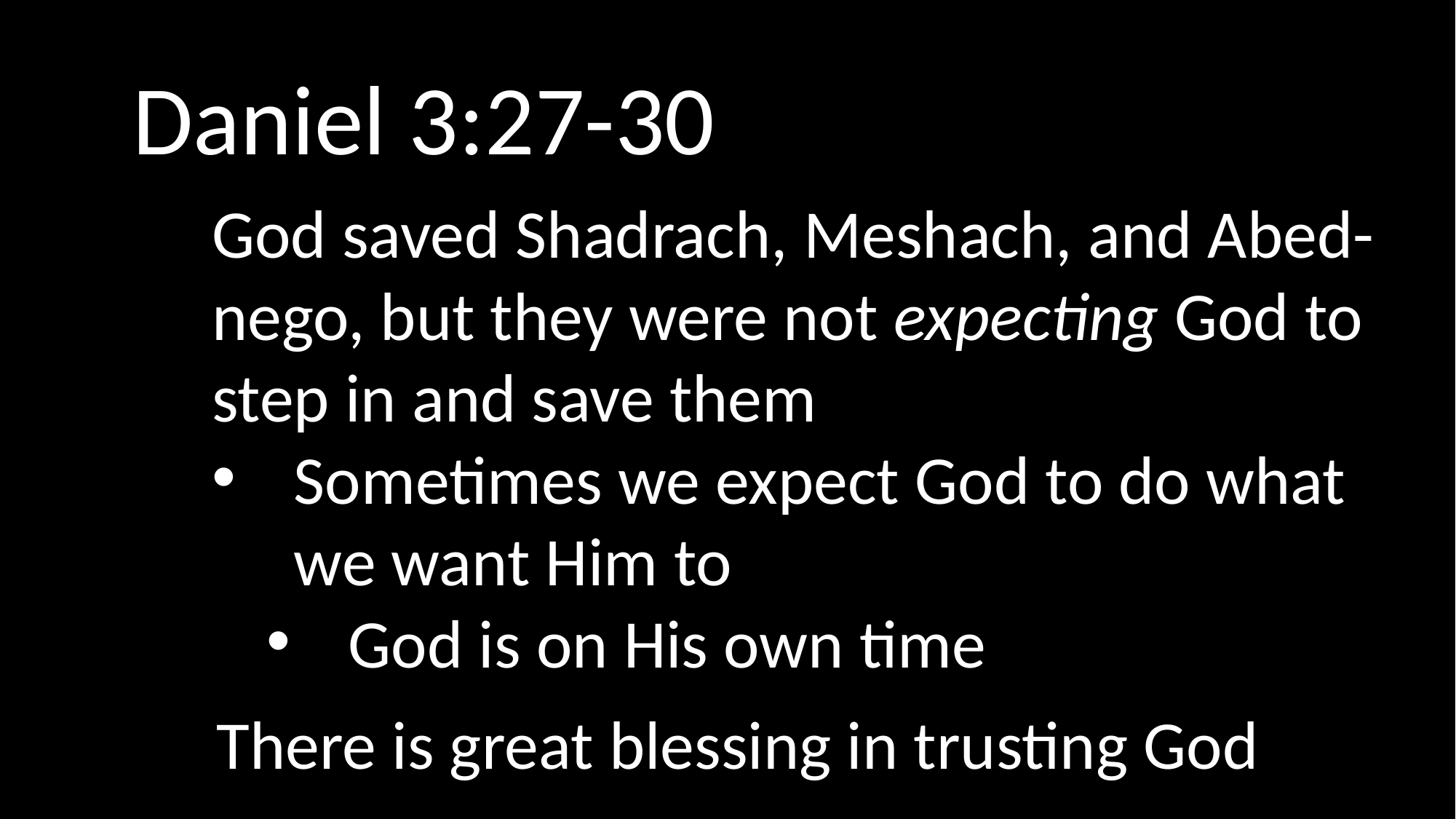

Daniel 3:27-30
God saved Shadrach, Meshach, and Abed-nego, but they were not expecting God to step in and save them
Sometimes we expect God to do what we want Him to
God is on His own time
There is great blessing in trusting God